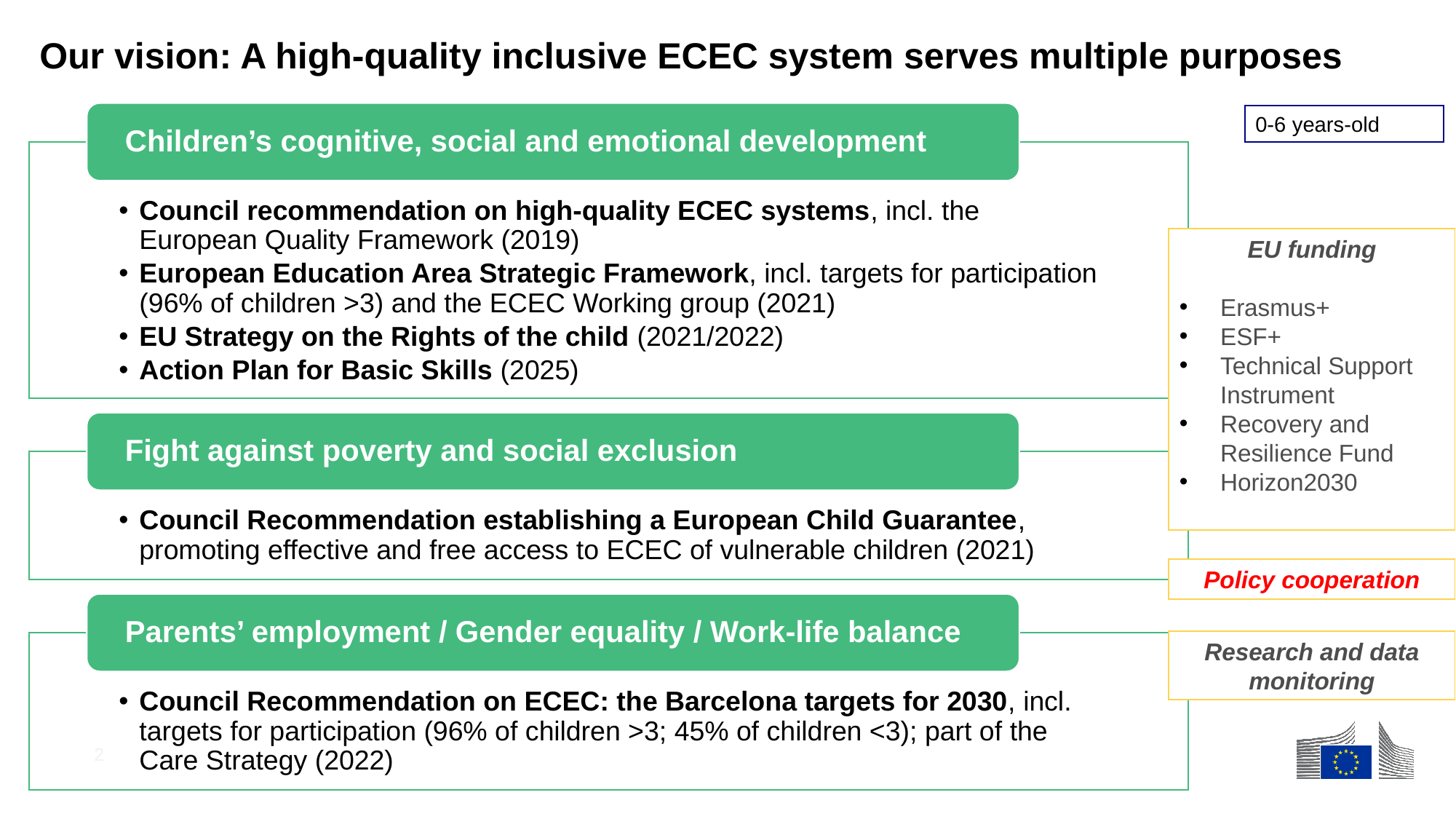

Our vision: A high-quality inclusive ECEC system serves multiple purposes
Council recommendation on high-quality ECEC systems, incl. the European Quality Framework (2019)
European Education Area Strategic Framework, incl. targets for participation (96% of children >3) and the ECEC Working group (2021)
EU Strategy on the Rights of the child (2021/2022)
Action Plan for Basic Skills (2025)
Children’s cognitive, social and emotional development
Council Recommendation establishing a European Child Guarantee, promoting effective and free access to ECEC of vulnerable children (2021)
Fight against poverty and social exclusion
Council Recommendation on ECEC: the Barcelona targets for 2030, incl. targets for participation (96% of children >3; 45% of children <3); part of the Care Strategy (2022)
Parents’ employment / Gender equality / Work-life balance
0-6 years-old
EU funding

Erasmus+
ESF+
Technical Support Instrument
Recovery and Resilience Fund
Horizon2030

Policy cooperation
Research and data monitoring
2